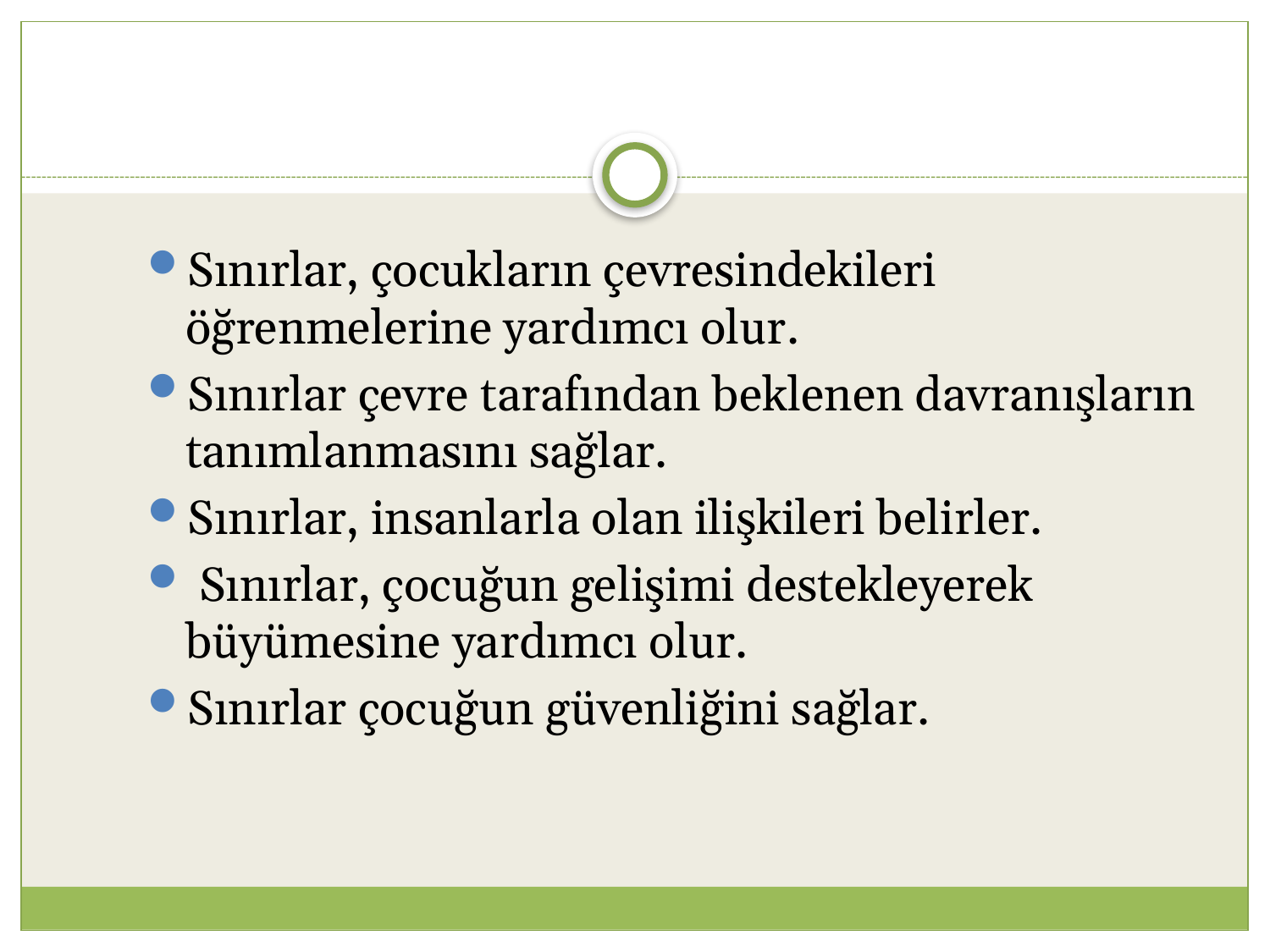

Sınırlar, çocukların çevresindekileri öğrenmelerine yardımcı olur.
Sınırlar çevre tarafından beklenen davranışların tanımlanmasını sağlar.
Sınırlar, insanlarla olan ilişkileri belirler.
 Sınırlar, çocuğun gelişimi destekleyerek büyümesine yardımcı olur.
Sınırlar çocuğun güvenliğini sağlar.